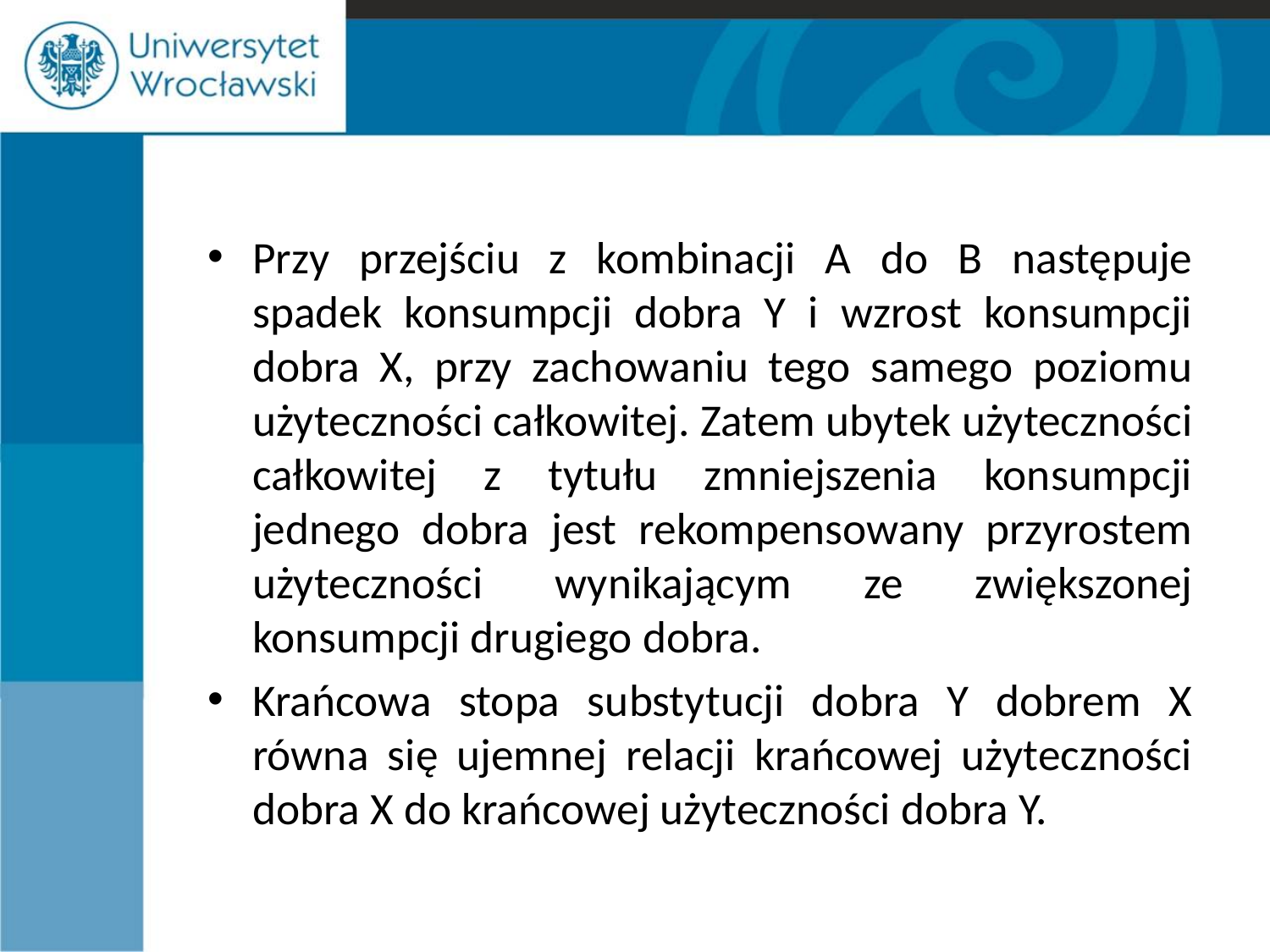

#
Przy przejściu z kombinacji A do B następuje spadek konsumpcji dobra Y i wzrost konsumpcji dobra X, przy zachowaniu tego samego poziomu użyteczności całkowitej. Zatem ubytek użyteczności całkowitej z tytułu zmniejszenia konsumpcji jednego dobra jest rekompensowany przyrostem użyteczności wynikającym ze zwiększonej konsumpcji drugiego dobra.
Krańcowa stopa substytucji dobra Y dobrem X równa się ujemnej relacji krańcowej użyteczności dobra X do krańcowej użyteczności dobra Y.